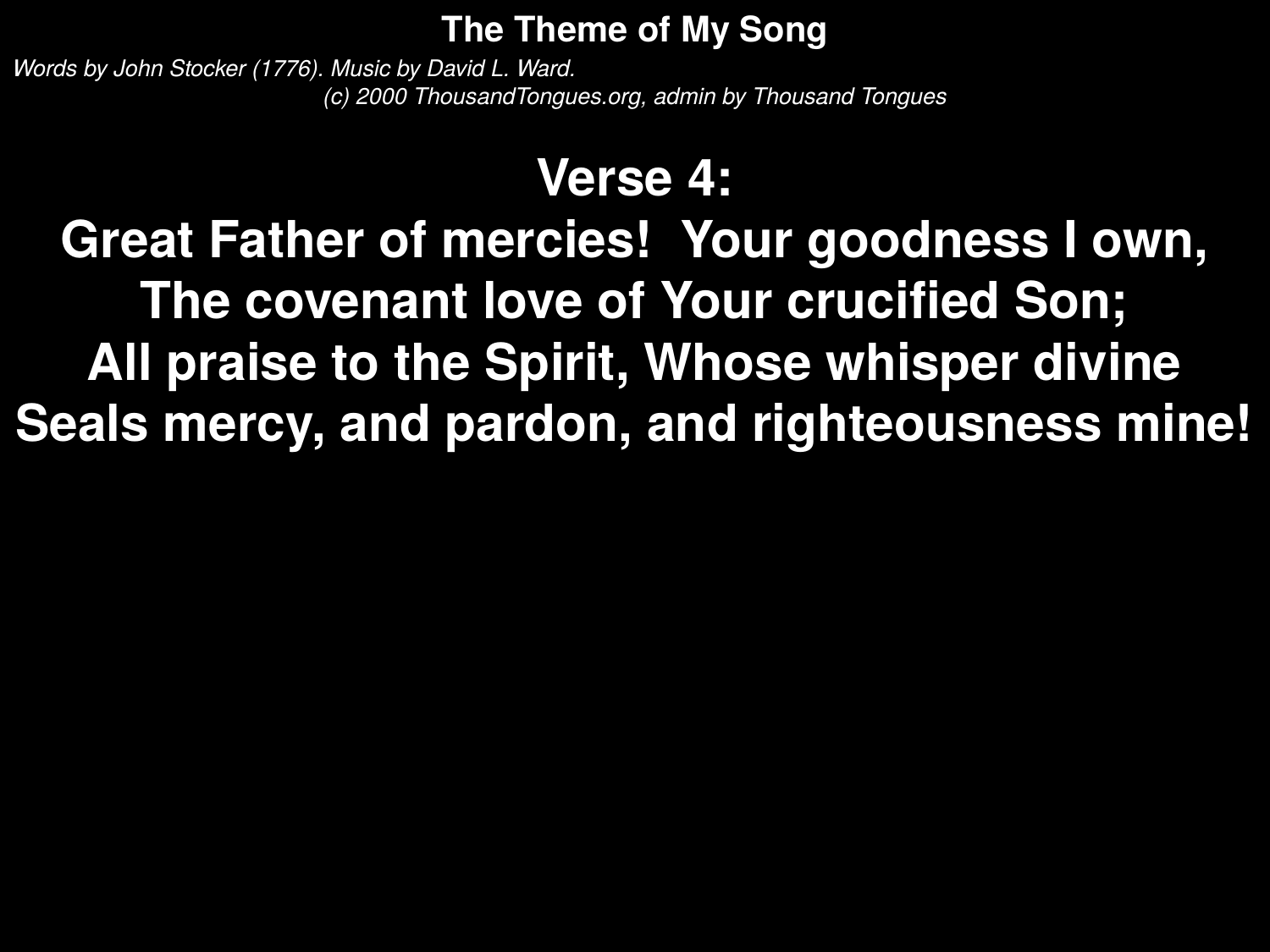

The Theme of My Song
Words by John Stocker (1776). Music by David L. Ward.
(c) 2000 ThousandTongues.org, admin by Thousand Tongues
Verse 4:
Great Father of mercies!  Your goodness I own,
The covenant love of Your crucified Son;
All praise to the Spirit, Whose whisper divine
Seals mercy, and pardon, and righteousness mine!